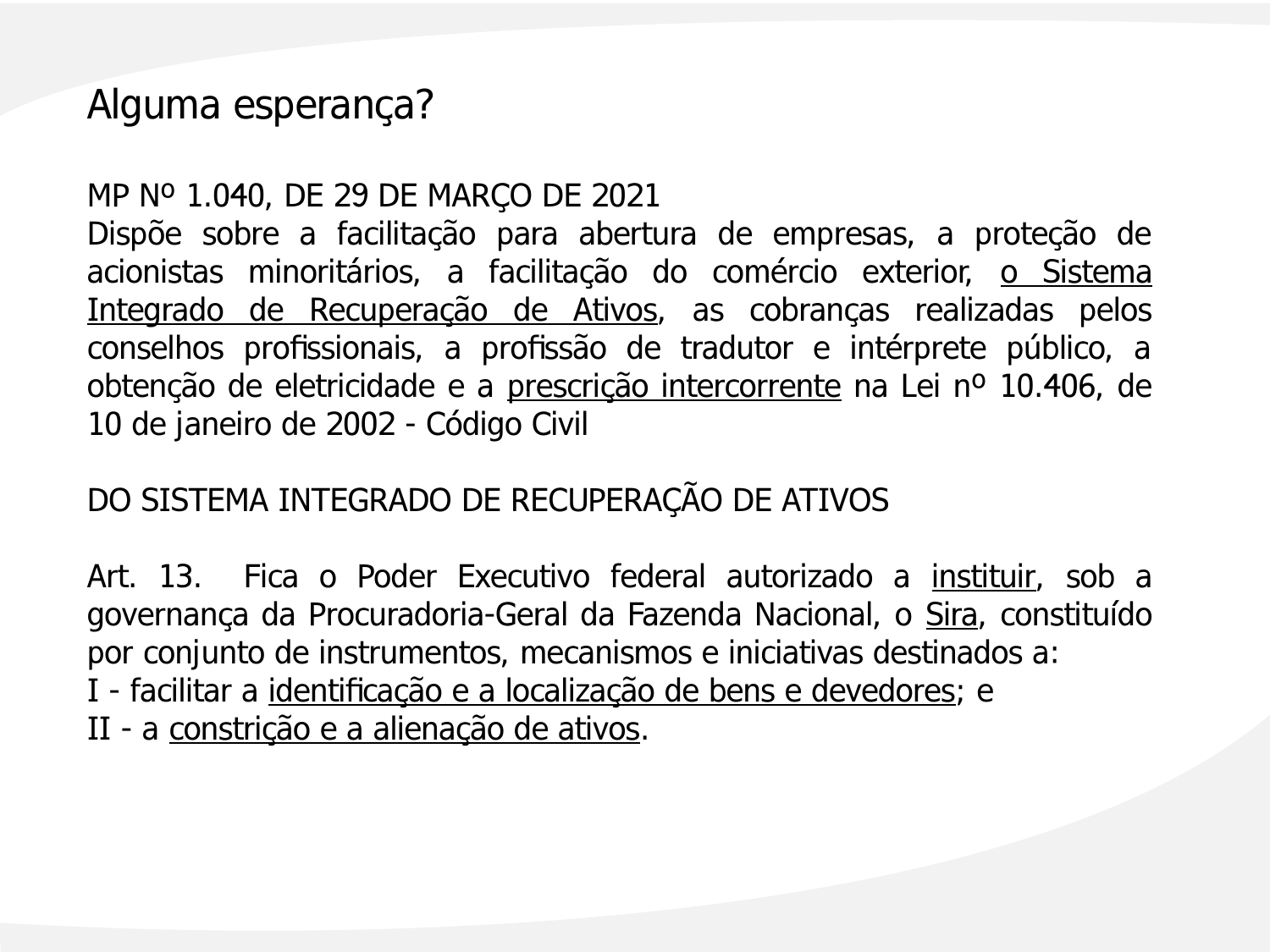

Alguma esperança?

MP Nº 1.040, DE 29 DE MARÇO DE 2021
Dispõe sobre a facilitação para abertura de empresas, a proteção de acionistas minoritários, a facilitação do comércio exterior, o Sistema Integrado de Recuperação de Ativos, as cobranças realizadas pelos conselhos profissionais, a profissão de tradutor e intérprete público, a obtenção de eletricidade e a prescrição intercorrente na Lei nº 10.406, de 10 de janeiro de 2002 - Código Civil

DO SISTEMA INTEGRADO DE RECUPERAÇÃO DE ATIVOS

Art. 13.  Fica o Poder Executivo federal autorizado a instituir, sob a governança da Procuradoria-Geral da Fazenda Nacional, o Sira, constituído por conjunto de instrumentos, mecanismos e iniciativas destinados a:
I - facilitar a identificação e a localização de bens e devedores; e
II - a constrição e a alienação de ativos.